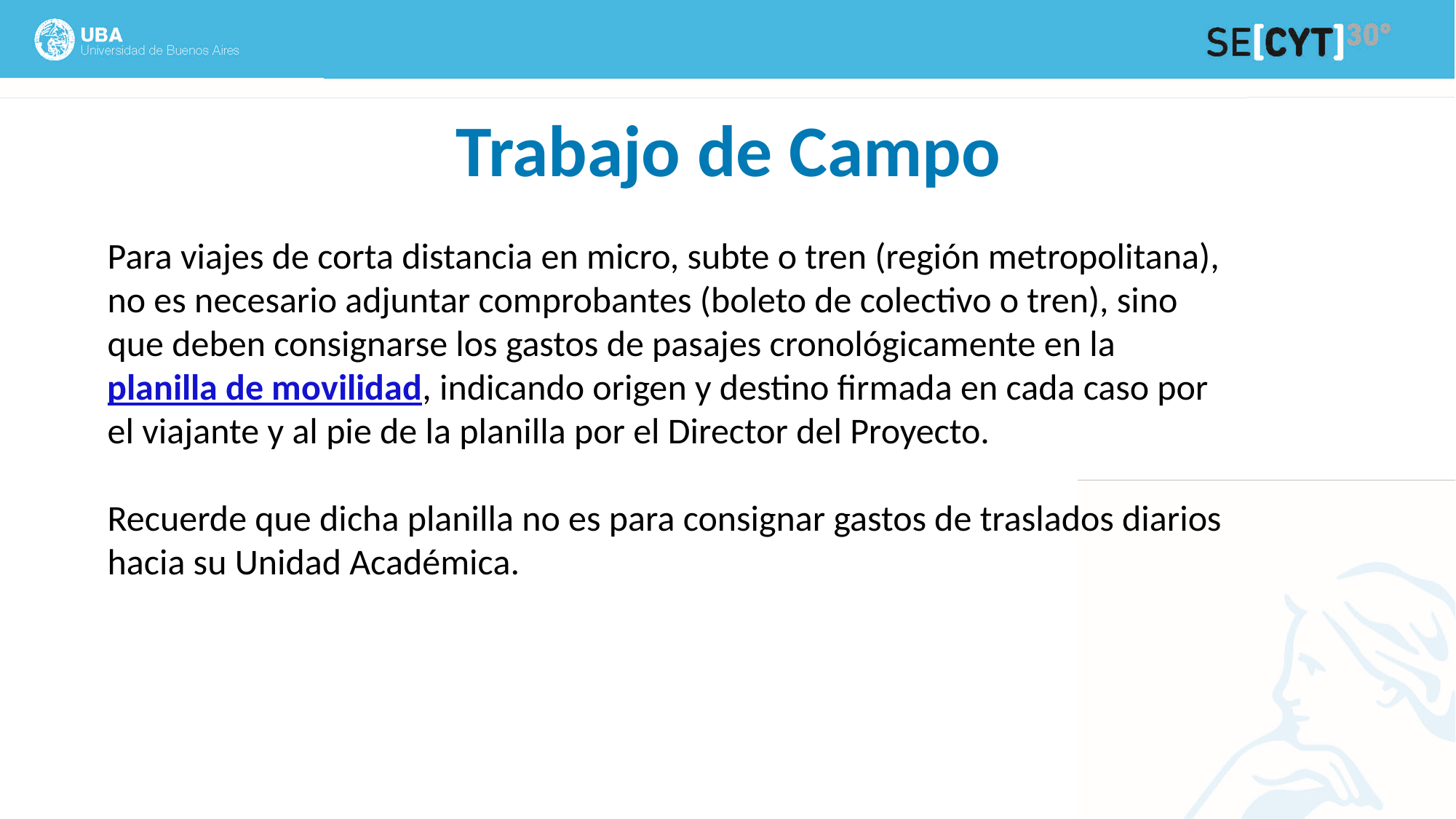

Trabajo de Campo
Para viajes de corta distancia en micro, subte o tren (región metropolitana), no es necesario adjuntar comprobantes (boleto de colectivo o tren), sino que deben consignarse los gastos de pasajes cronológicamente en la planilla de movilidad, indicando origen y destino firmada en cada caso por el viajante y al pie de la planilla por el Director del Proyecto.

Recuerde que dicha planilla no es para consignar gastos de traslados diarios hacia su Unidad Académica.